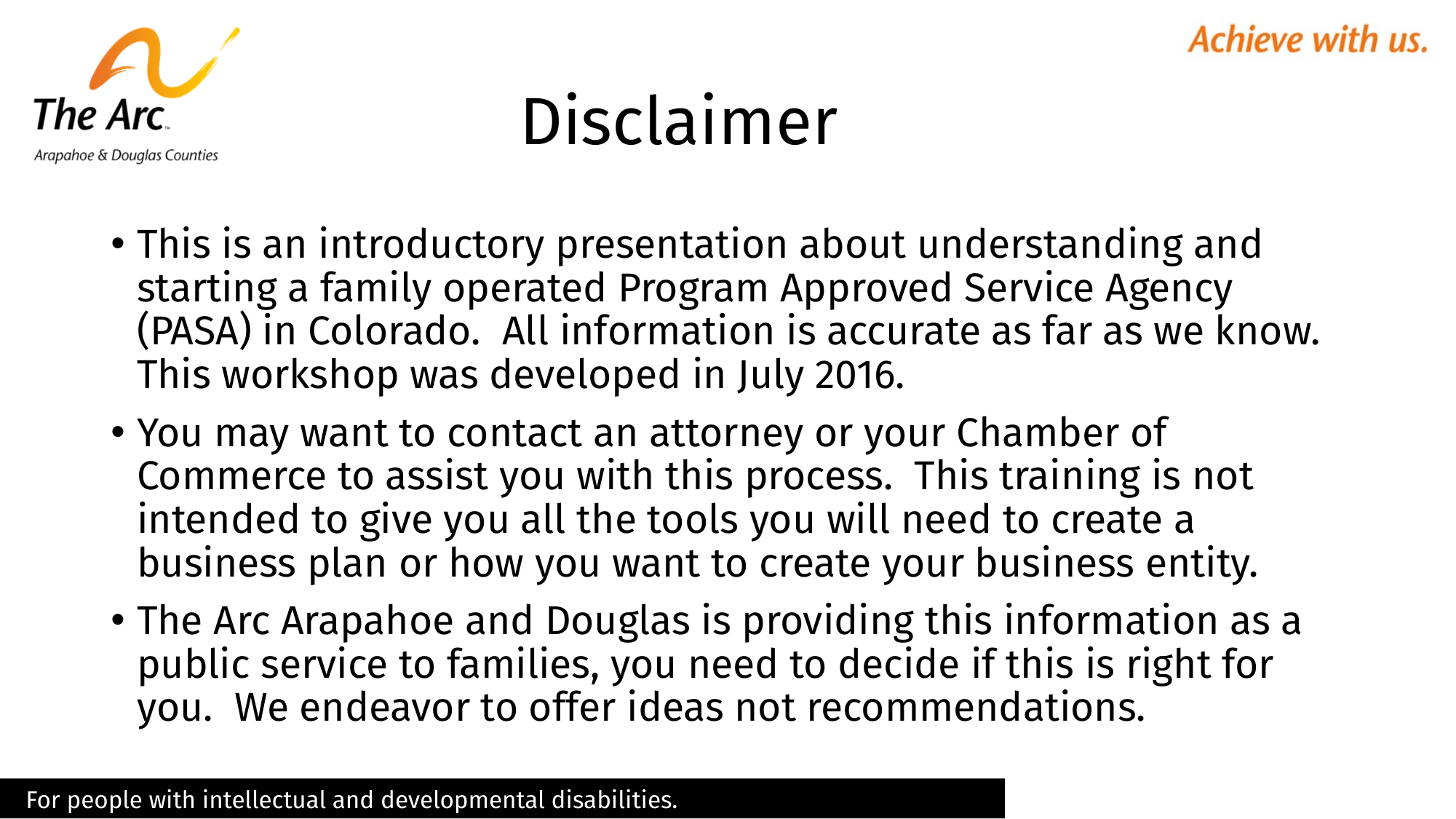

# Disclaimer
This is an introductory presentation about understanding and starting a family operated Program Approved Service Agency (PASA) in Colorado.  All information is accurate as far as we know.  This workshop was developed in July 2016.
You may want to contact an attorney or your Chamber of Commerce to assist you with this process.  This training is not intended to give you all the tools you will need to create a business plan or how you want to create your business entity.
The Arc Arapahoe and Douglas is providing this information as a public service to families, you need to decide if this is right for you.  We endeavor to offer ideas not recommendations.